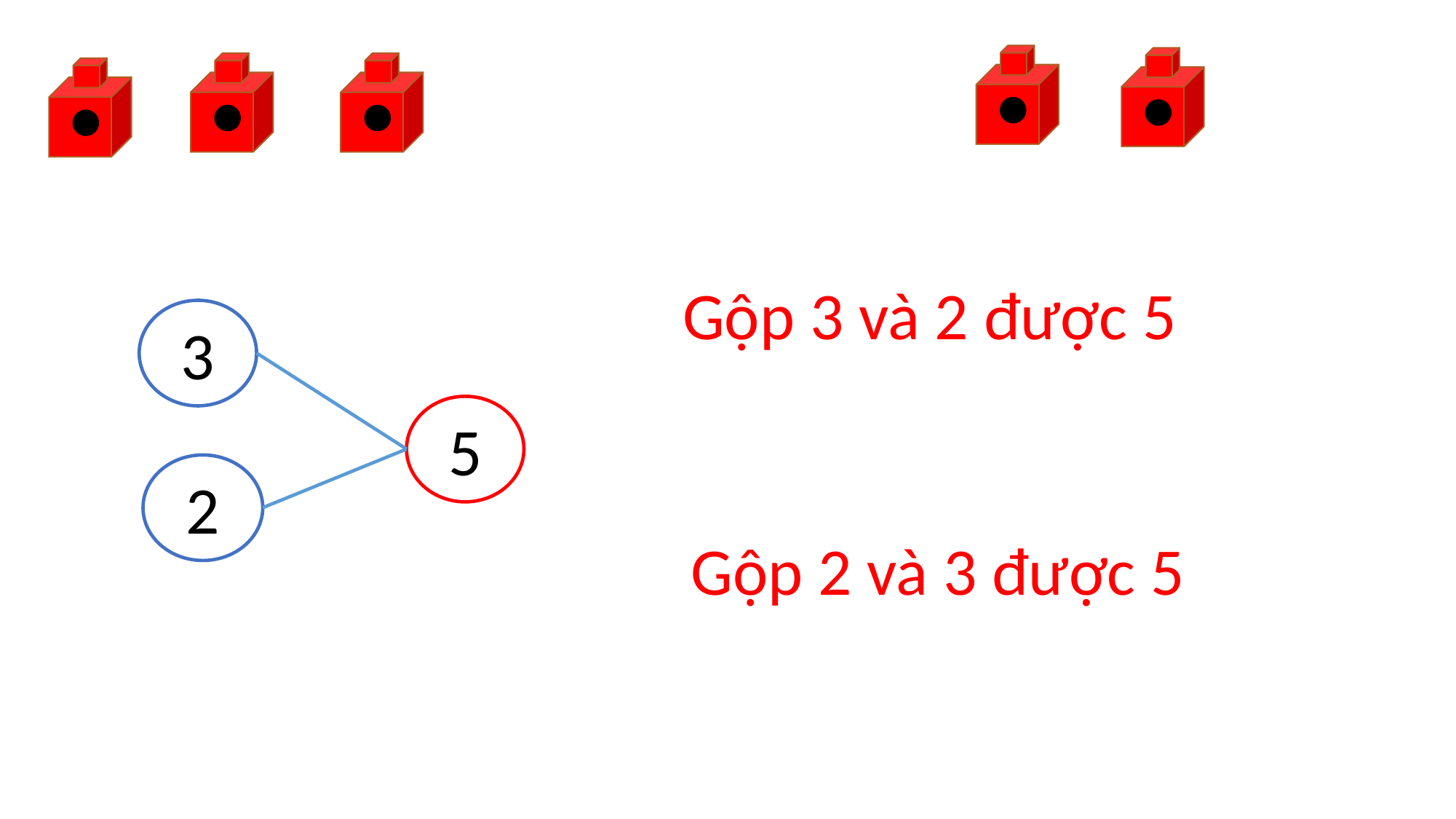

Gộp 3 và 2 được 5
3
5
2
Gộp 2 và 3 được 5